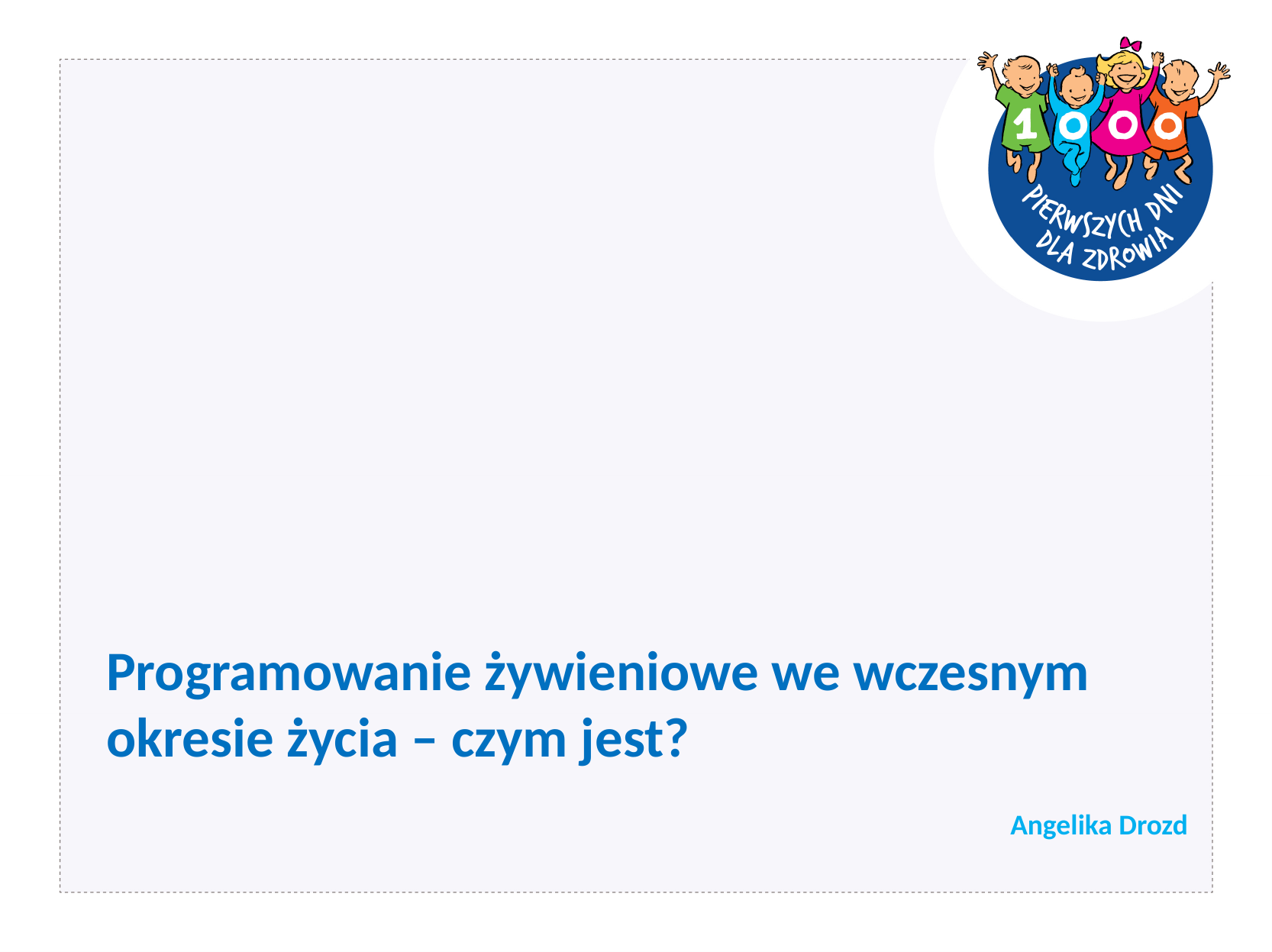

Programowanie żywieniowe we wczesnym okresie życia – czym jest?

Angelika Drozd